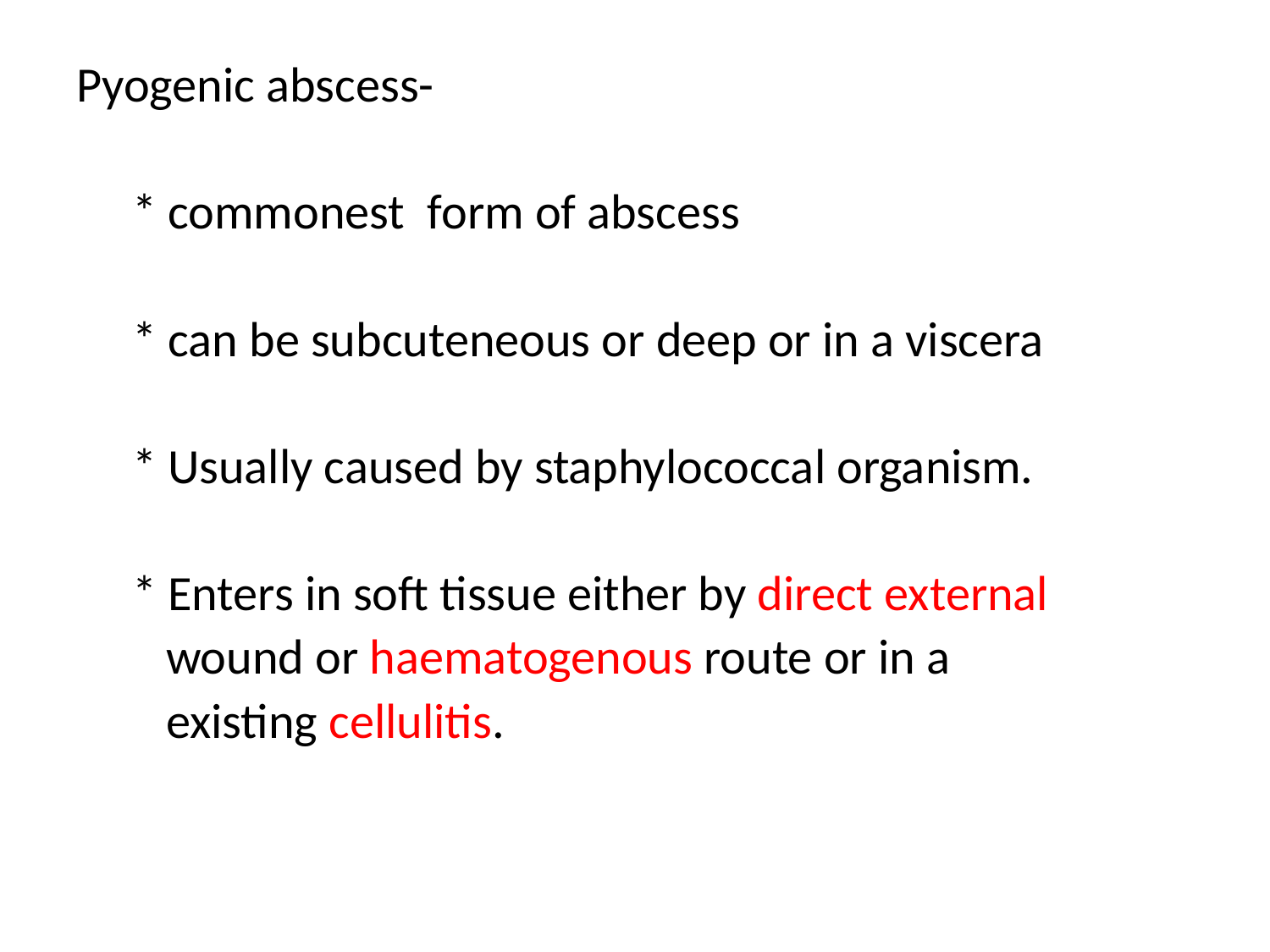

Pyogenic abscess-

     * commonest  form of abscess

     * can be subcuteneous or deep or in a viscera

     * Usually caused by staphylococcal organism.

     * Enters in soft tissue either by direct external
        wound or haematogenous route or in a
        existing cellulitis.